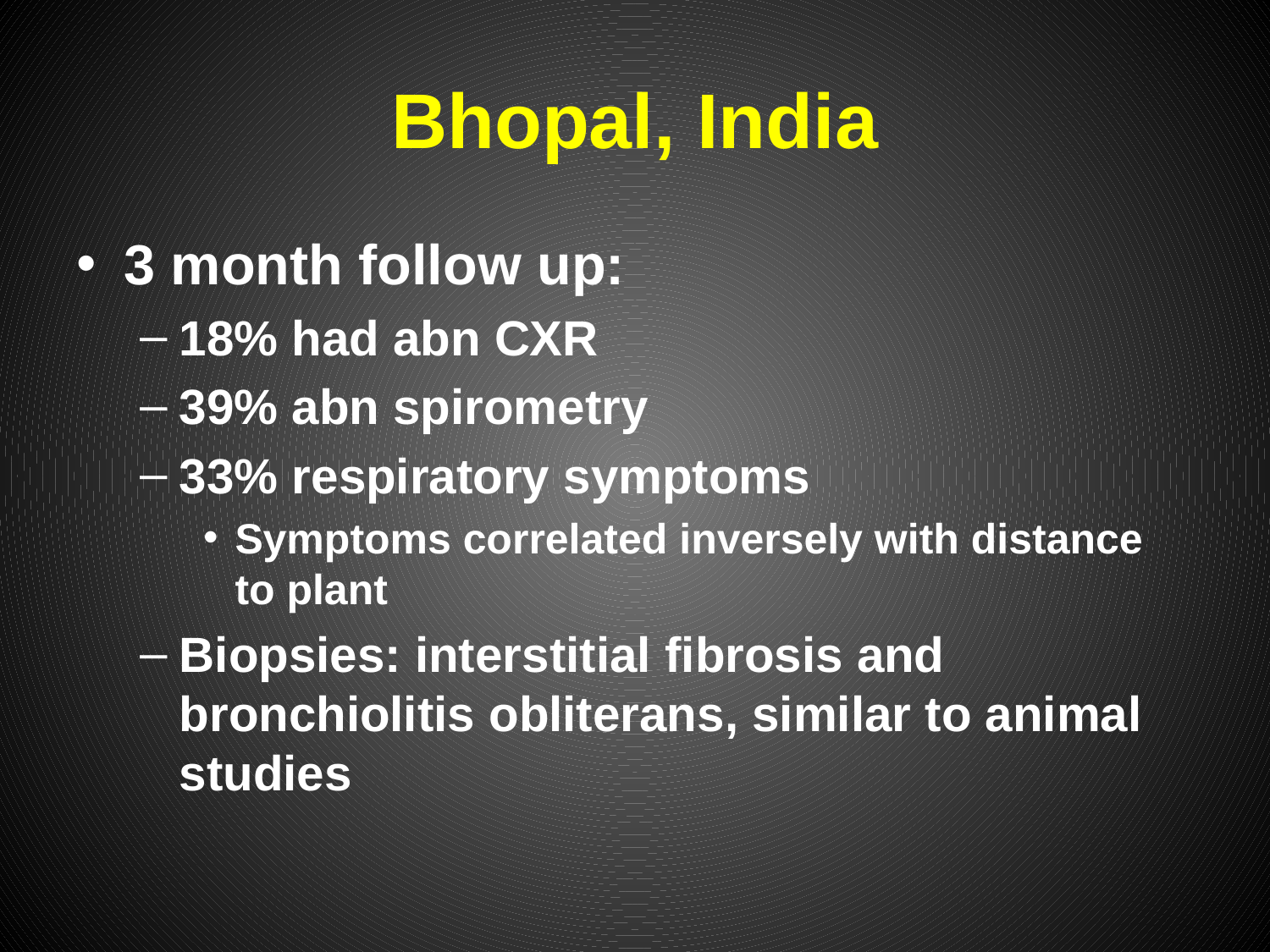

# Bhopal, India
3 month follow up:
18% had abn CXR
39% abn spirometry
33% respiratory symptoms
Symptoms correlated inversely with distance to plant
Biopsies: interstitial fibrosis and bronchiolitis obliterans, similar to animal studies